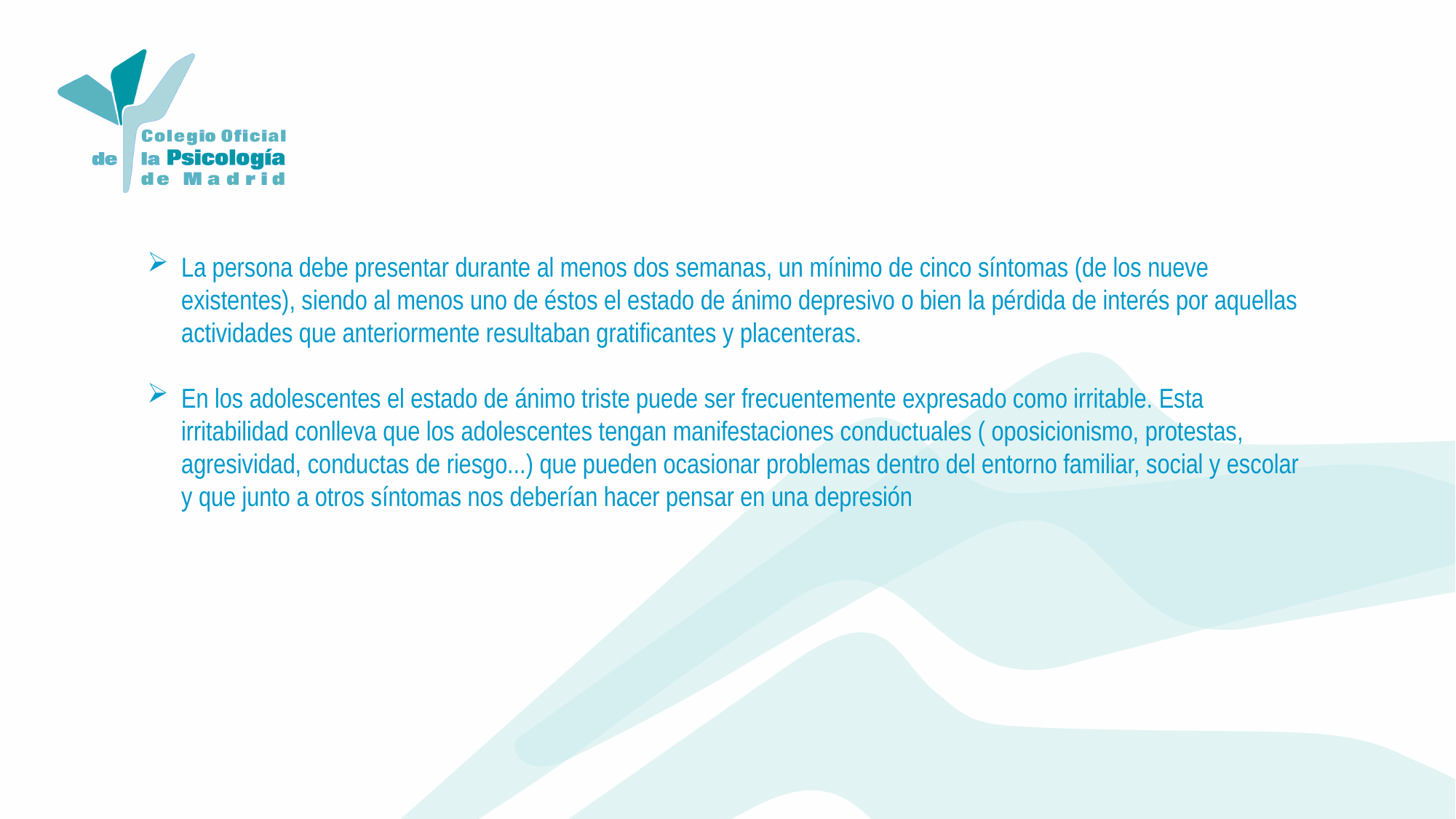

La persona debe presentar durante al menos dos semanas, un mínimo de cinco síntomas (de los nueve existentes), siendo al menos uno de éstos el estado de ánimo depresivo o bien la pérdida de interés por aquellas actividades que anteriormente resultaban gratificantes y placenteras.

En los adolescentes el estado de ánimo triste puede ser frecuentemente expresado como irritable. Esta irritabilidad conlleva que los adolescentes tengan manifestaciones conductuales ( oposicionismo, protestas, agresividad, conductas de riesgo...) que pueden ocasionar problemas dentro del entorno familiar, social y escolar y que junto a otros síntomas nos deberían hacer pensar en una depresión